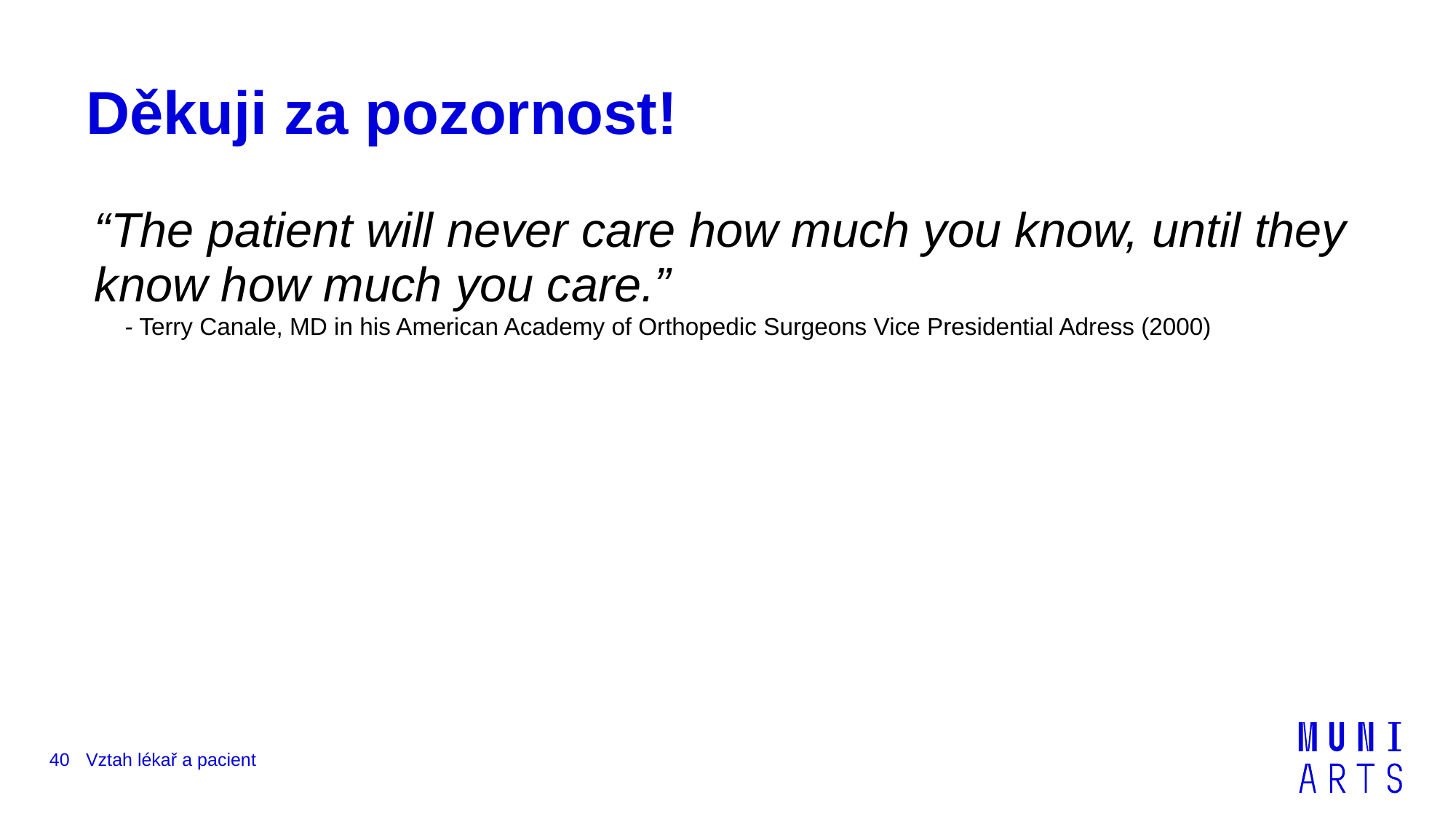

# Děkuji za pozornost!
“The patient will never care how much you know, until they know how much you care.”
- Terry Canale, MD in his American Academy of Orthopedic Surgeons Vice Presidential Adress (2000)
40
Vztah lékař a pacient